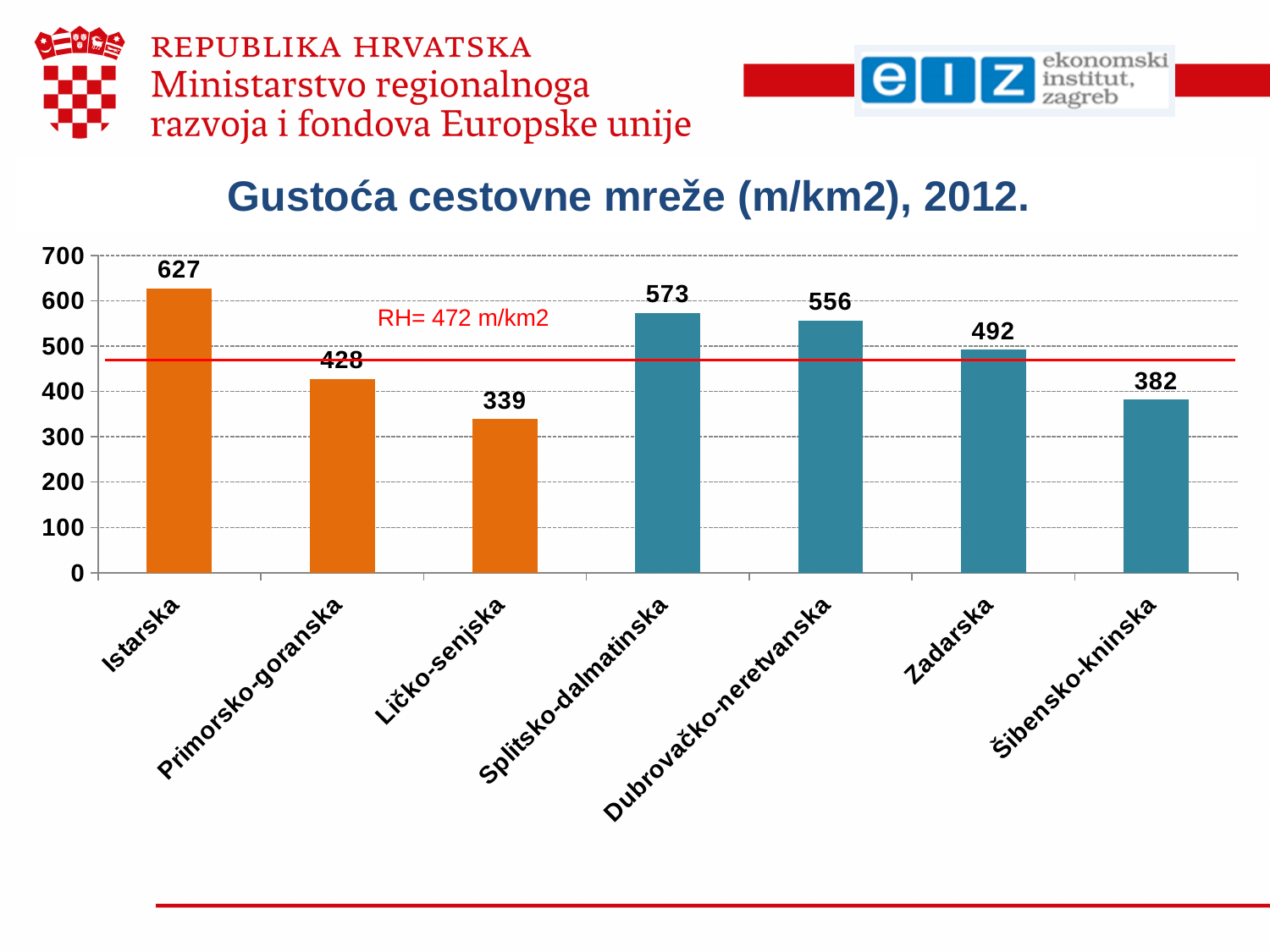

# Gustoća cestovne mreže (m/km2), 2012.

### Chart

| Category |  |
|---|---|
| Istarska  | 627.0 |
| Primorsko-goranska  | 428.0 |
| Ličko-senjska  | 339.0 |
| Splitsko-dalmatinska  | 573.0 |
| Dubrovačko-neretvanska  | 556.0 |
| Zadarska  | 492.0 |
| Šibensko-kninska  | 382.0 |
RH= 472 m/km2